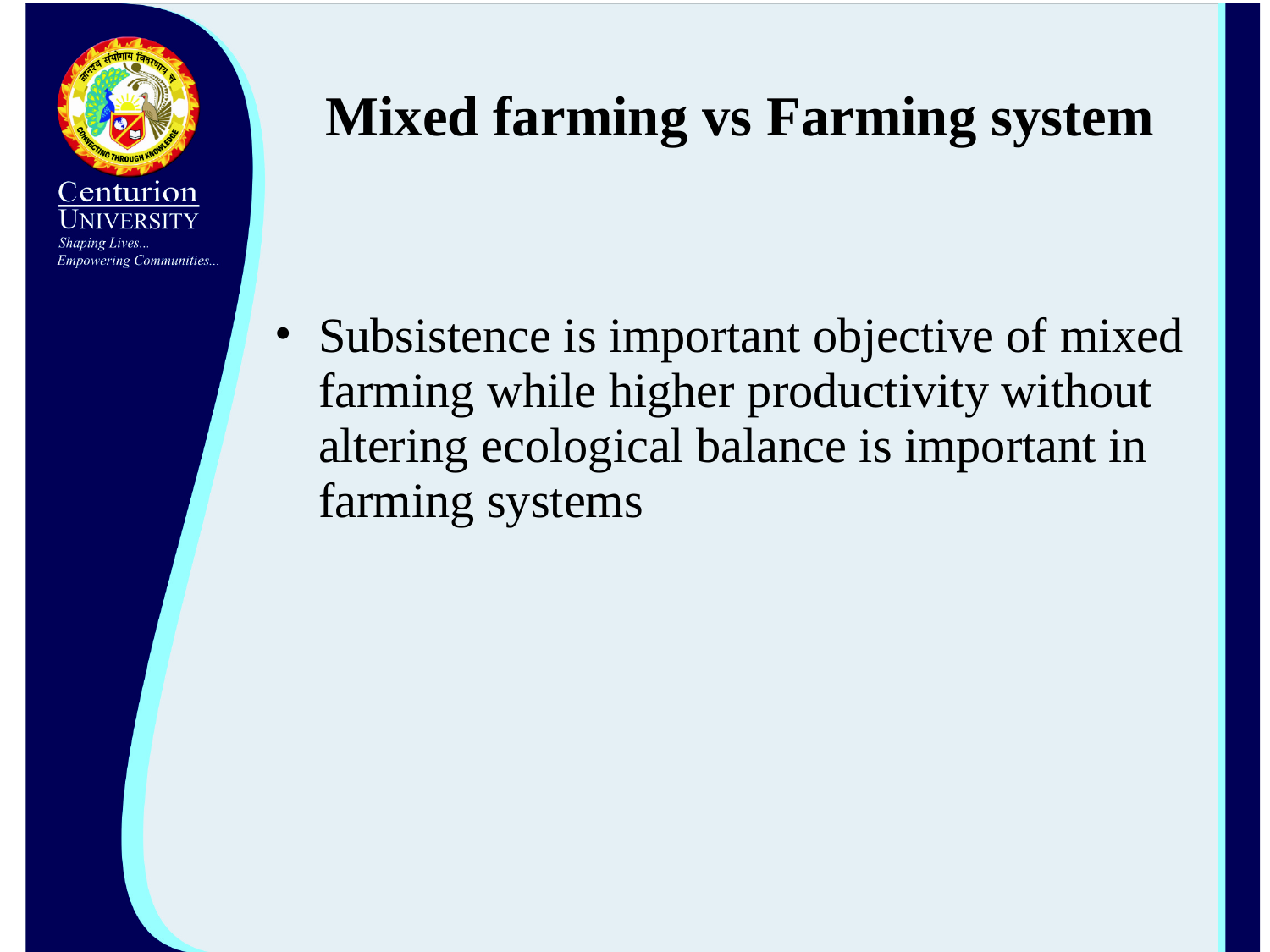

# Mixed farming vs Farming system

Subsistence is important objective of mixed farming while higher productivity without altering ecological balance is important in farming systems